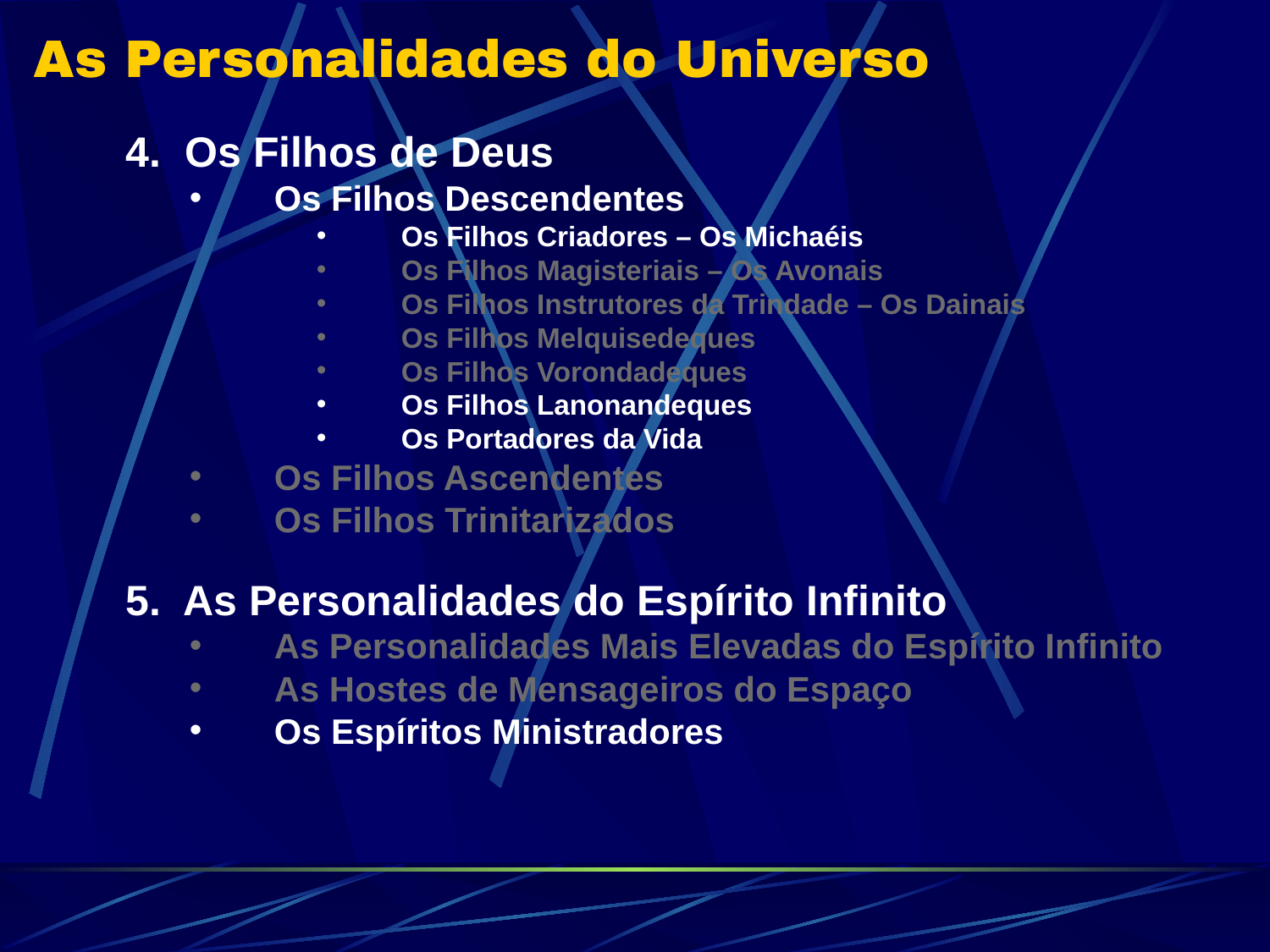

As Personalidades do Universo
4.  Os Filhos de Deus
Os Filhos Descendentes
Os Filhos Criadores – Os Michaéis
Os Filhos Magisteriais – Os Avonais
Os Filhos Instrutores da Trindade – Os Dainais
Os Filhos Melquisedeques
Os Filhos Vorondadeques
Os Filhos Lanonandeques
Os Portadores da Vida
Os Filhos Ascendentes
Os Filhos Trinitarizados

5.  As Personalidades do Espírito Infinito
As Personalidades Mais Elevadas do Espírito Infinito
As Hostes de Mensageiros do Espaço
Os Espíritos Ministradores